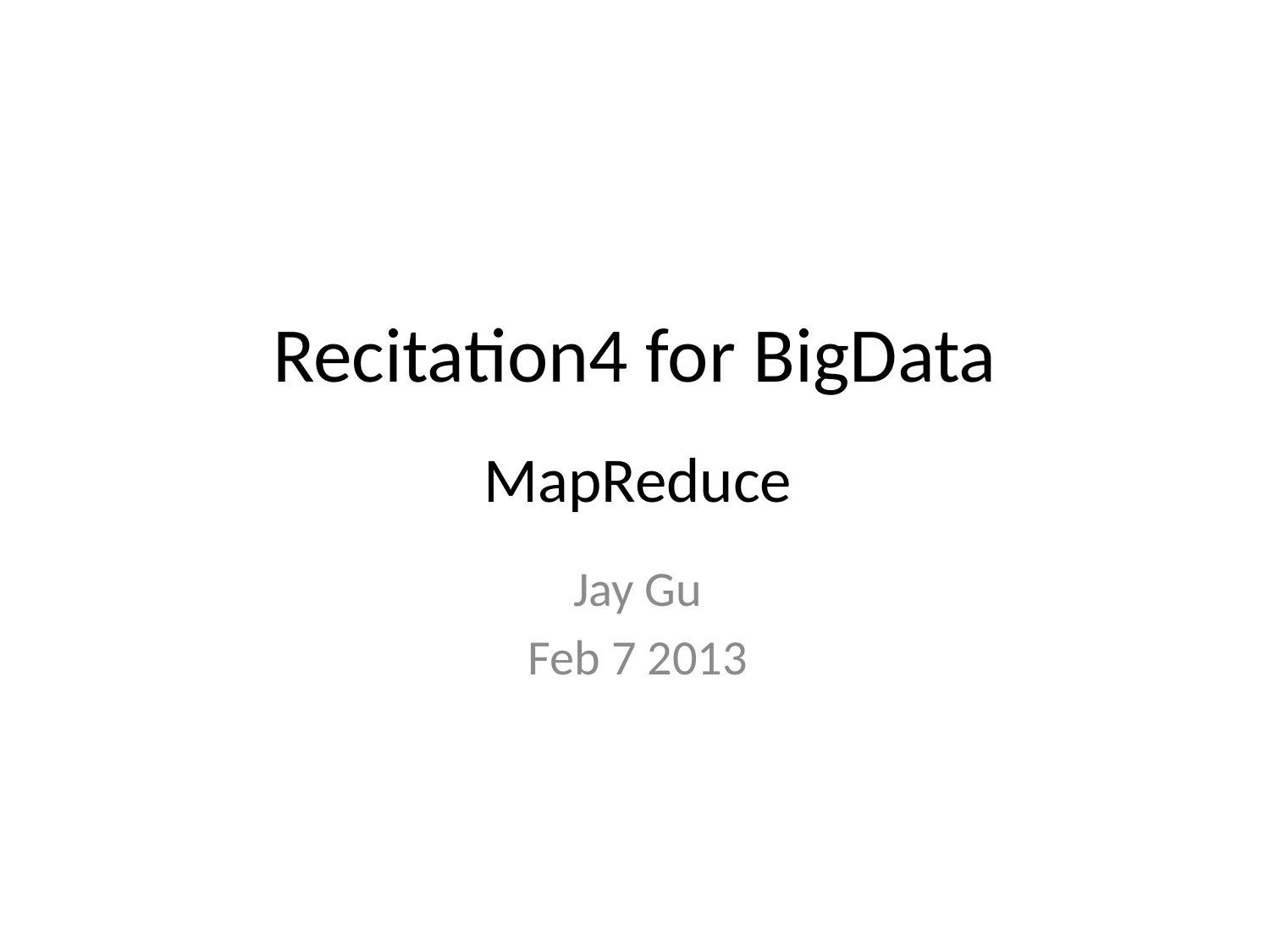

# Recitation4 for BigData
MapReduce
Jay Gu
Feb 7 2013